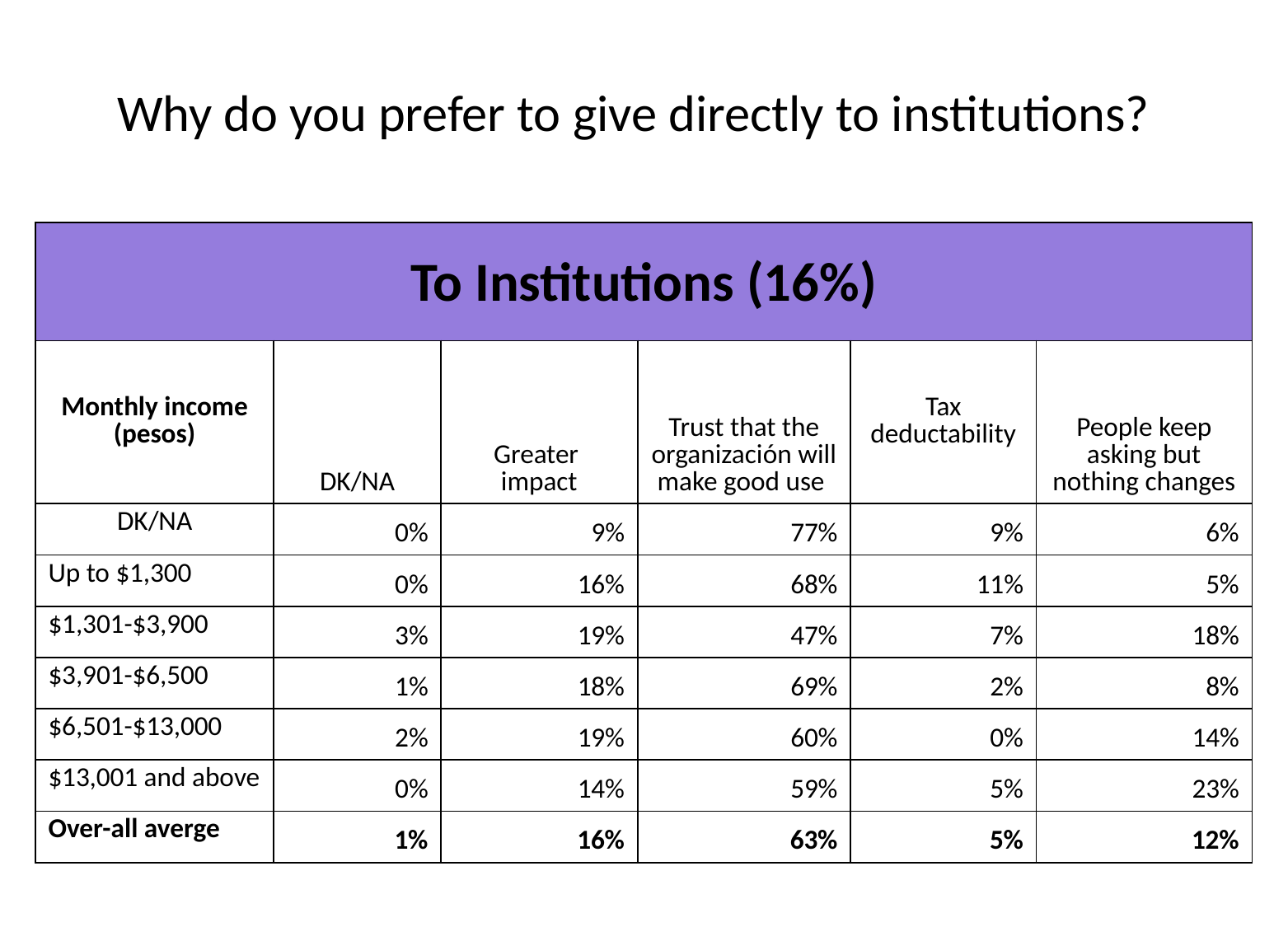

Why do you prefer to give directly to institutions?
|  |  |  |  |  |  |
| --- | --- | --- | --- | --- | --- |
| To Institutions (16%) |  |  |  |  |  |
| Monthly income (pesos) | DK/NA | Greater impact | Trust that the organización will make good use | Tax deductability | People keep asking but nothing changes |
| DK/NA | 0% | 9% | 77% | 9% | 6% |
| Up to $1,300 | 0% | 16% | 68% | 11% | 5% |
| $1,301-$3,900 | 3% | 19% | 47% | 7% | 18% |
| $3,901-$6,500 | 1% | 18% | 69% | 2% | 8% |
| $6,501-$13,000 | 2% | 19% | 60% | 0% | 14% |
| $13,001 and above | 0% | 14% | 59% | 5% | 23% |
| Over-all averge | 1% | 16% | 63% | 5% | 12% |